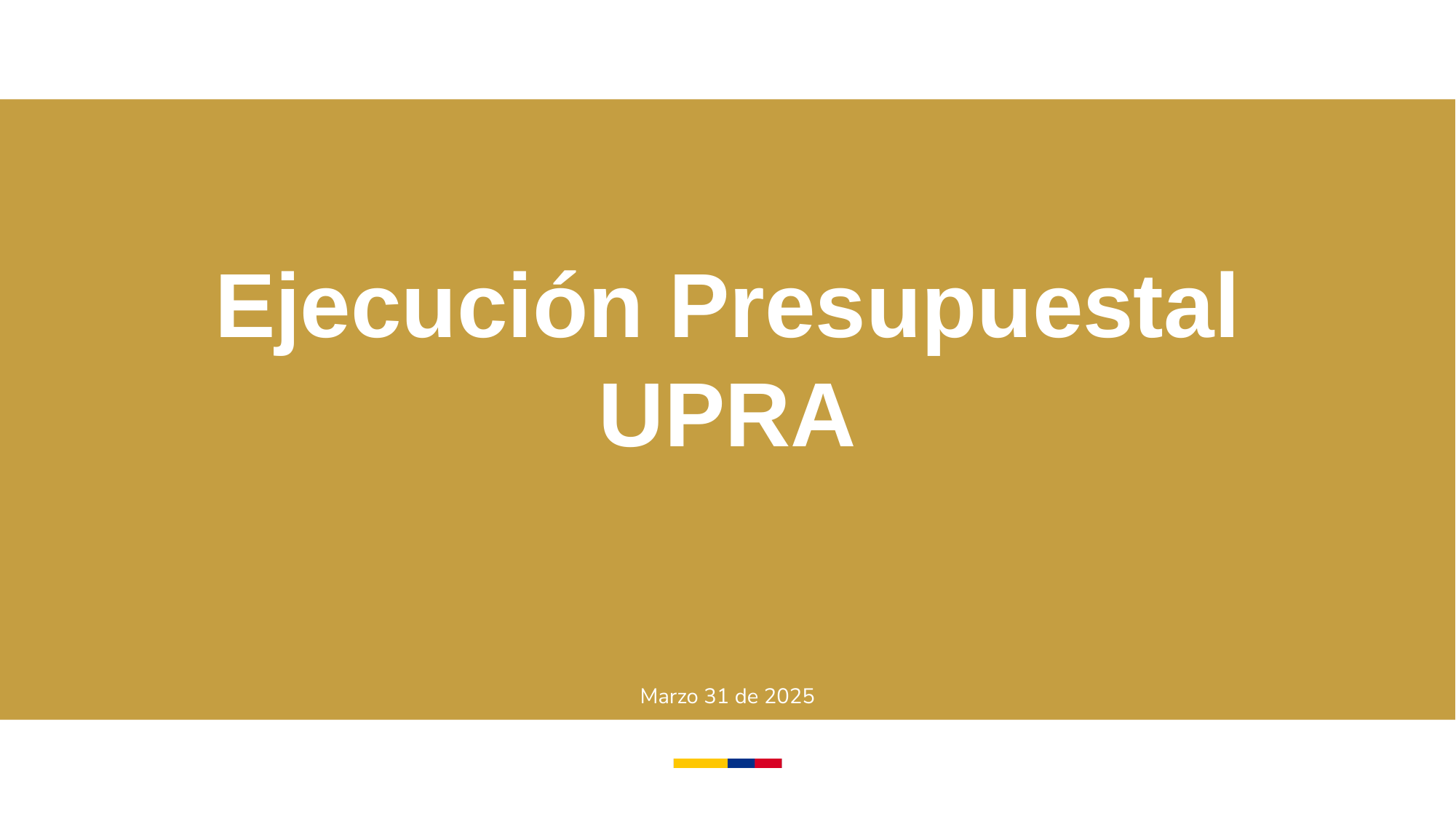

Ejecución Presupuestal UPRA
Marzo 31 de 2025